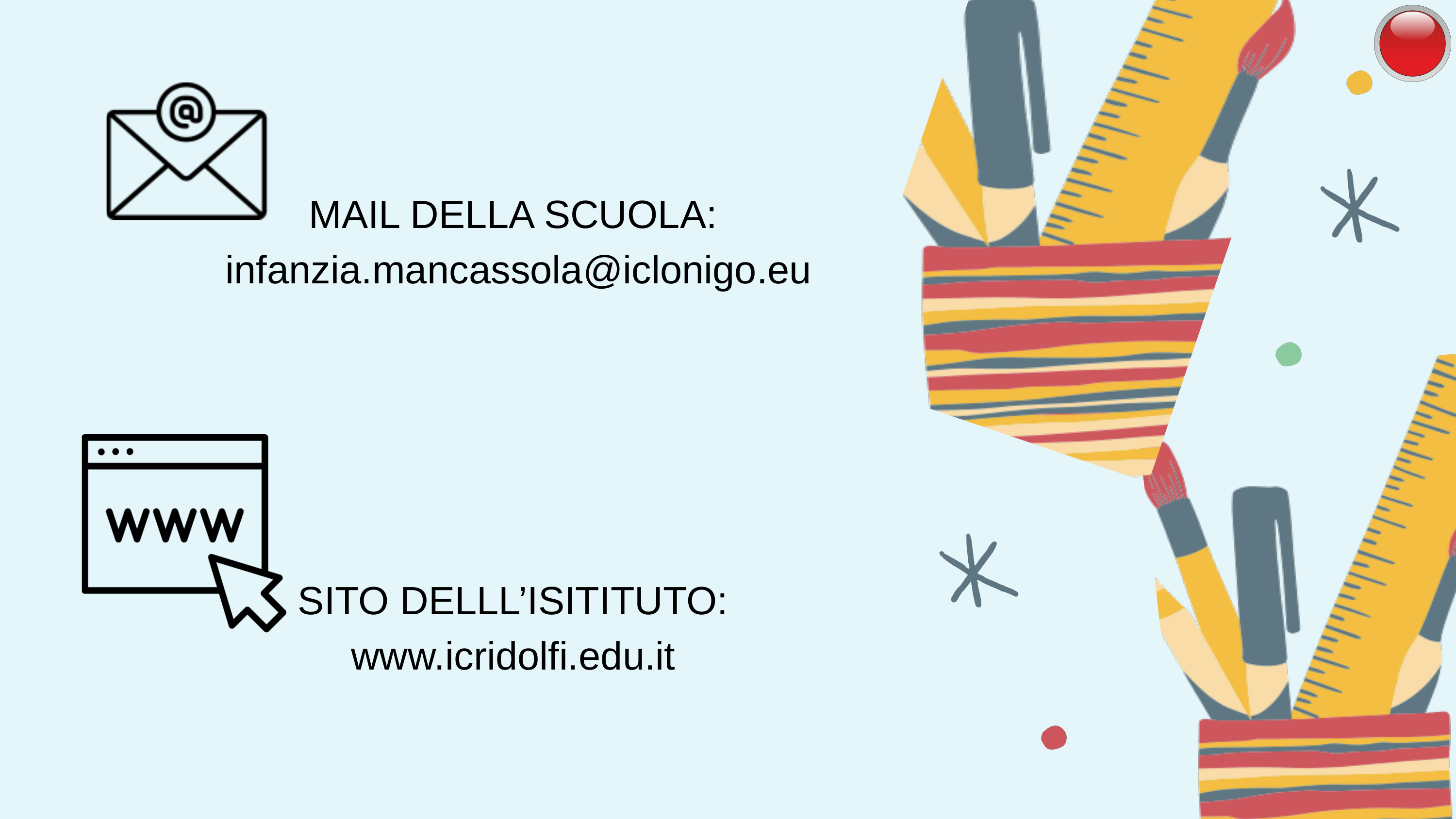

MAIL DELLA SCUOLA:
 infanzia.mancassola@iclonigo.eu

SITO DELLL’ISITITUTO:
www.icridolfi.edu.it